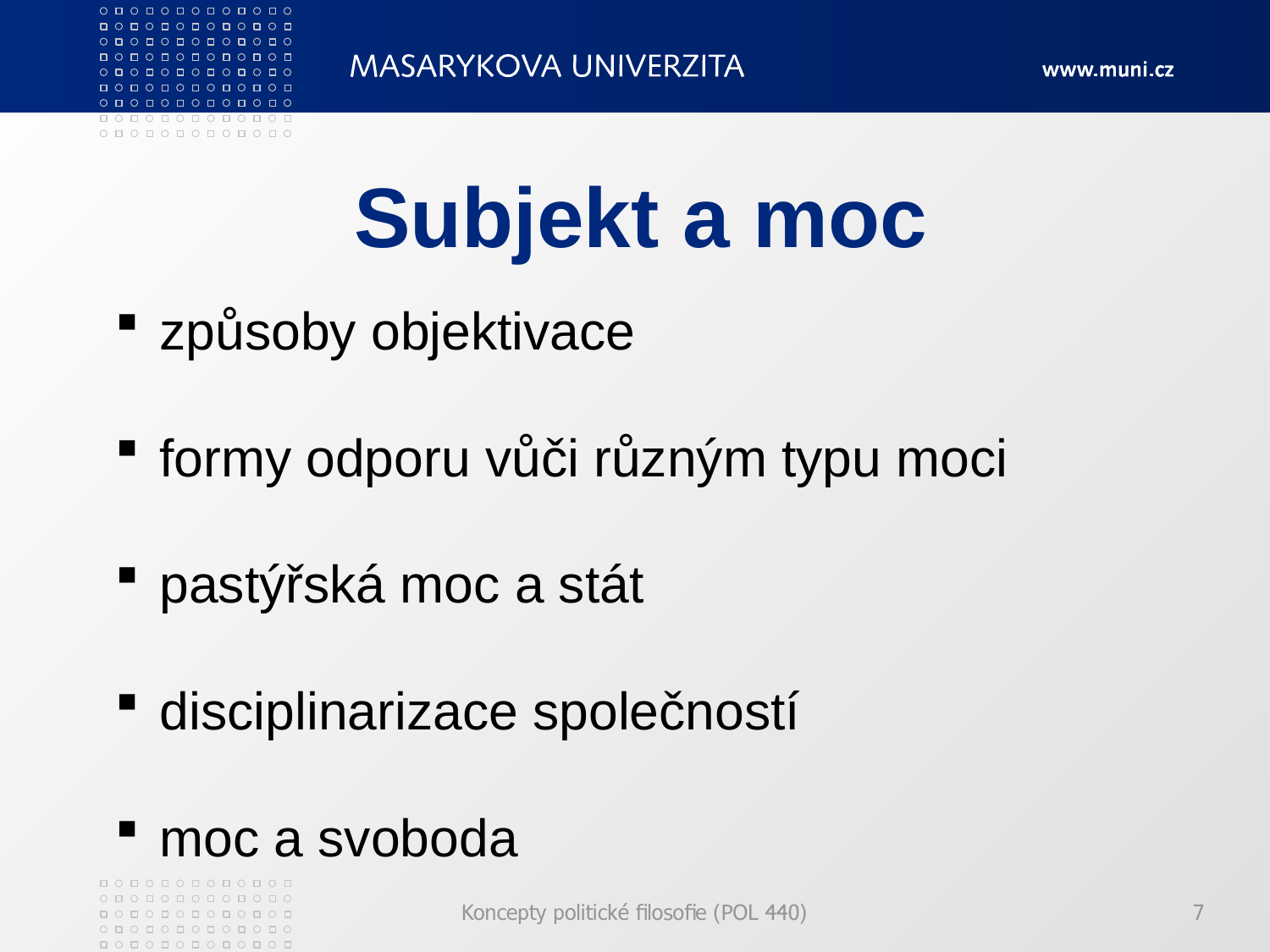

# Subjekt a moc
 způsoby objektivace

 formy odporu vůči různým typu moci

 pastýřská moc a stát

 disciplinarizace společností

 moc a svoboda
Koncepty politické filosofie (POL 440)
7